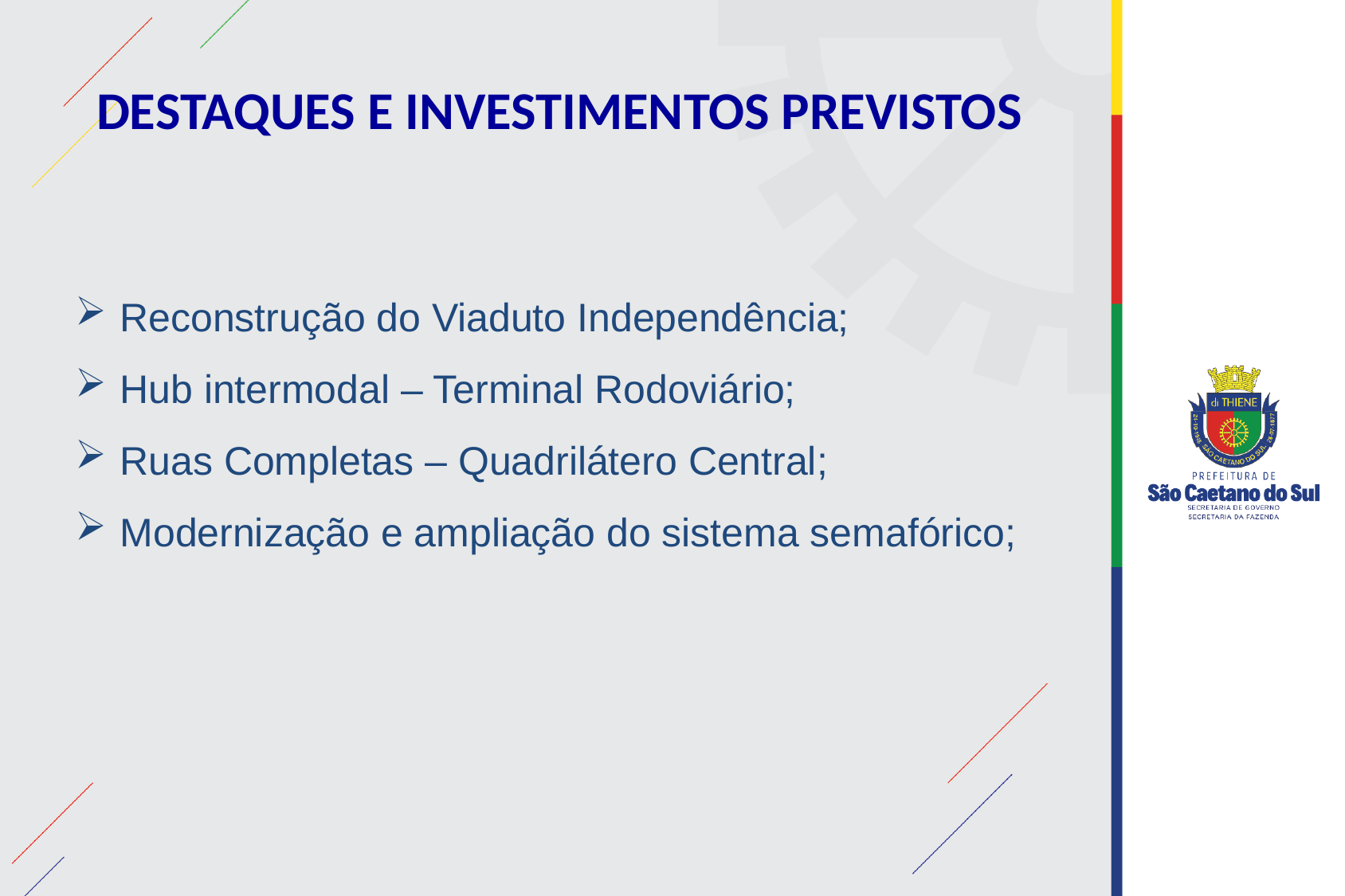

DESTAQUES E INVESTIMENTOS PREVISTOS
Reconstrução do Viaduto Independência;
Hub intermodal – Terminal Rodoviário;
Ruas Completas – Quadrilátero Central;
Modernização e ampliação do sistema semafórico;